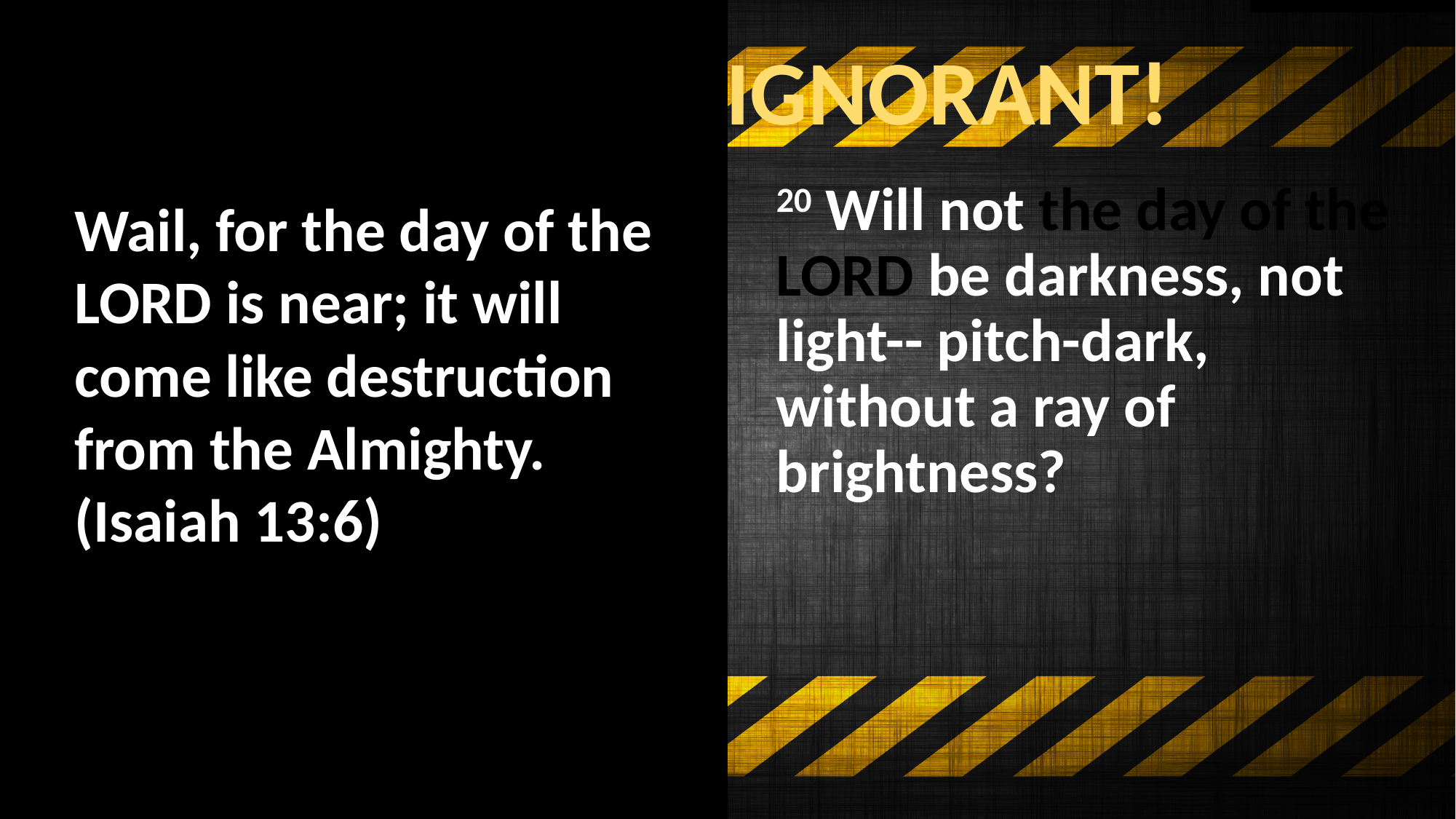

Wail, for the day of the LORD is near; it will come like destruction from the Almighty. (Isaiah 13:6)
# Woe to the IGNORANT!
20 Will not the day of the LORD be darkness, not light-- pitch-dark, without a ray of brightness?